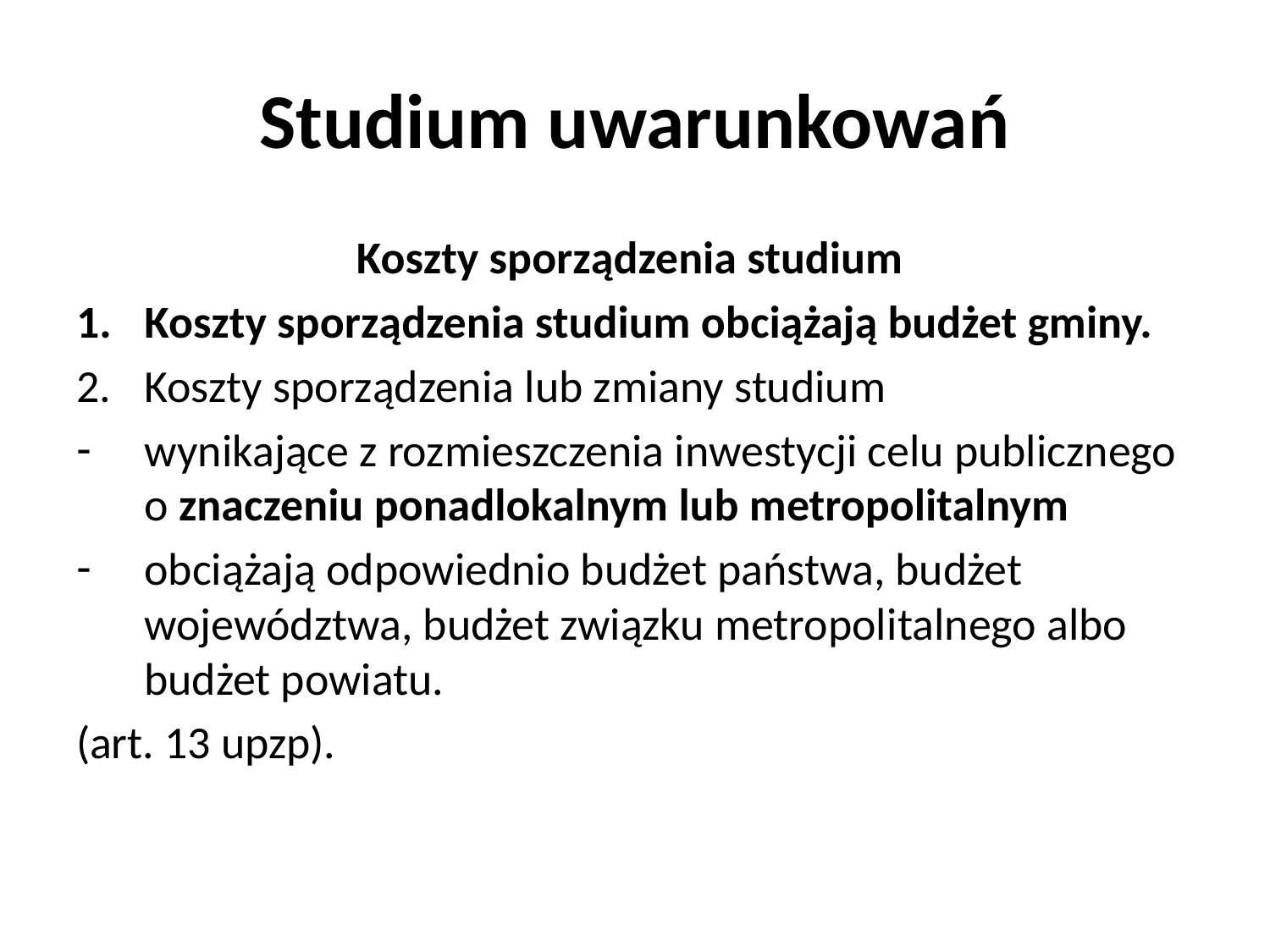

# Studium uwarunkowań
Koszty sporządzenia studium
Koszty sporządzenia studium obciążają budżet gminy.
Koszty sporządzenia lub zmiany studium
wynikające z rozmieszczenia inwestycji celu publicznego o znaczeniu ponadlokalnym lub metropolitalnym
obciążają odpowiednio budżet państwa, budżet województwa, budżet związku metropolitalnego albo budżet powiatu.
(art. 13 upzp).